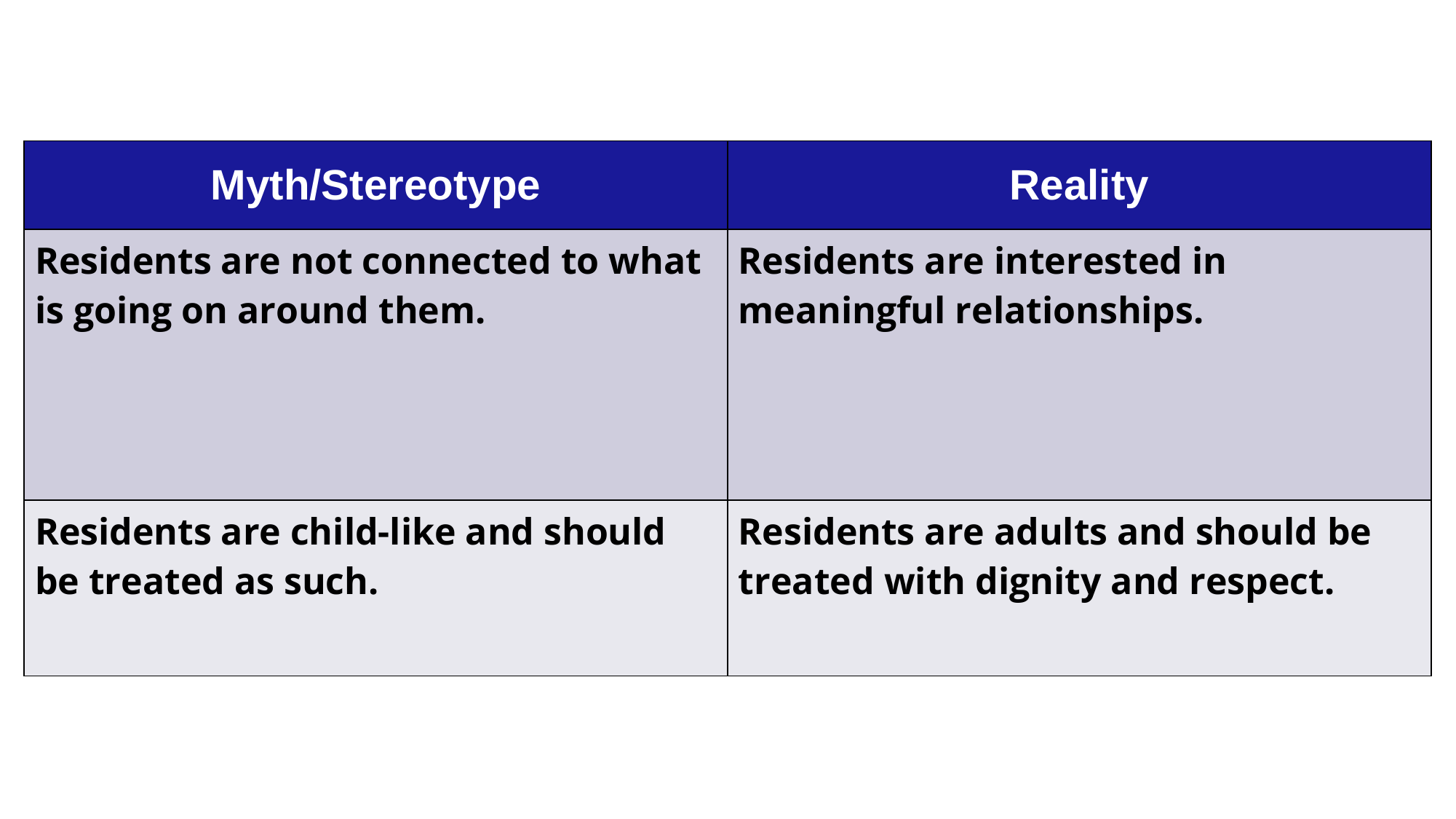

| Myth/Stereotype | Reality |
| --- | --- |
| Residents are not connected to what is going on around them. | Residents are interested in meaningful relationships. |
| Residents are child-like and should be treated as such. | Residents are adults and should be treated with dignity and respect. |